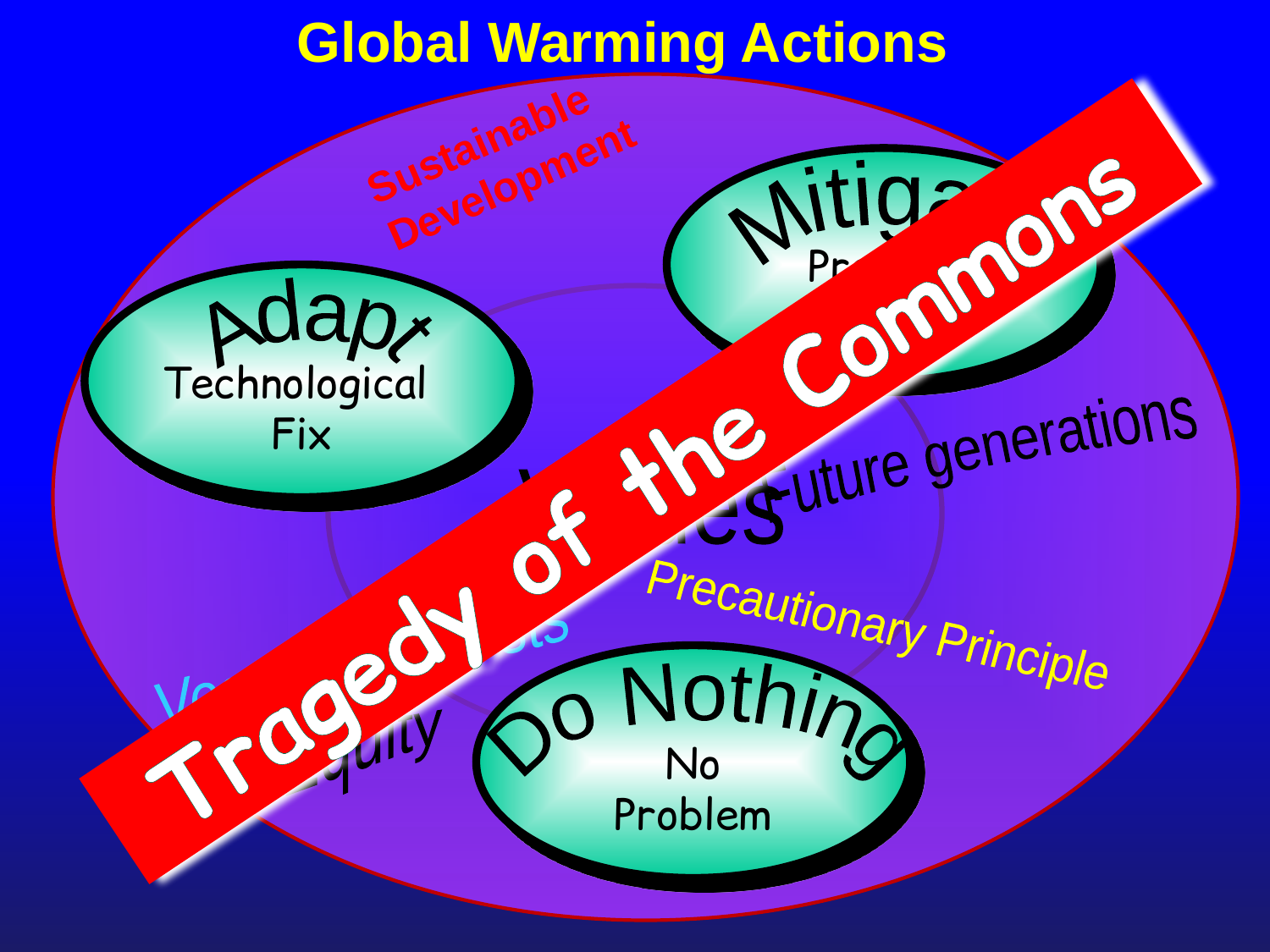

Global Warming Actions

Sustainable
Development

Prevent
Problem
Mitigate

Technological
Fix
Adapt

 Tragedy of the Commons
Future generations
Values
Precautionary Principle
Vested  Interests

No
Problem
Do Nothing
Equity